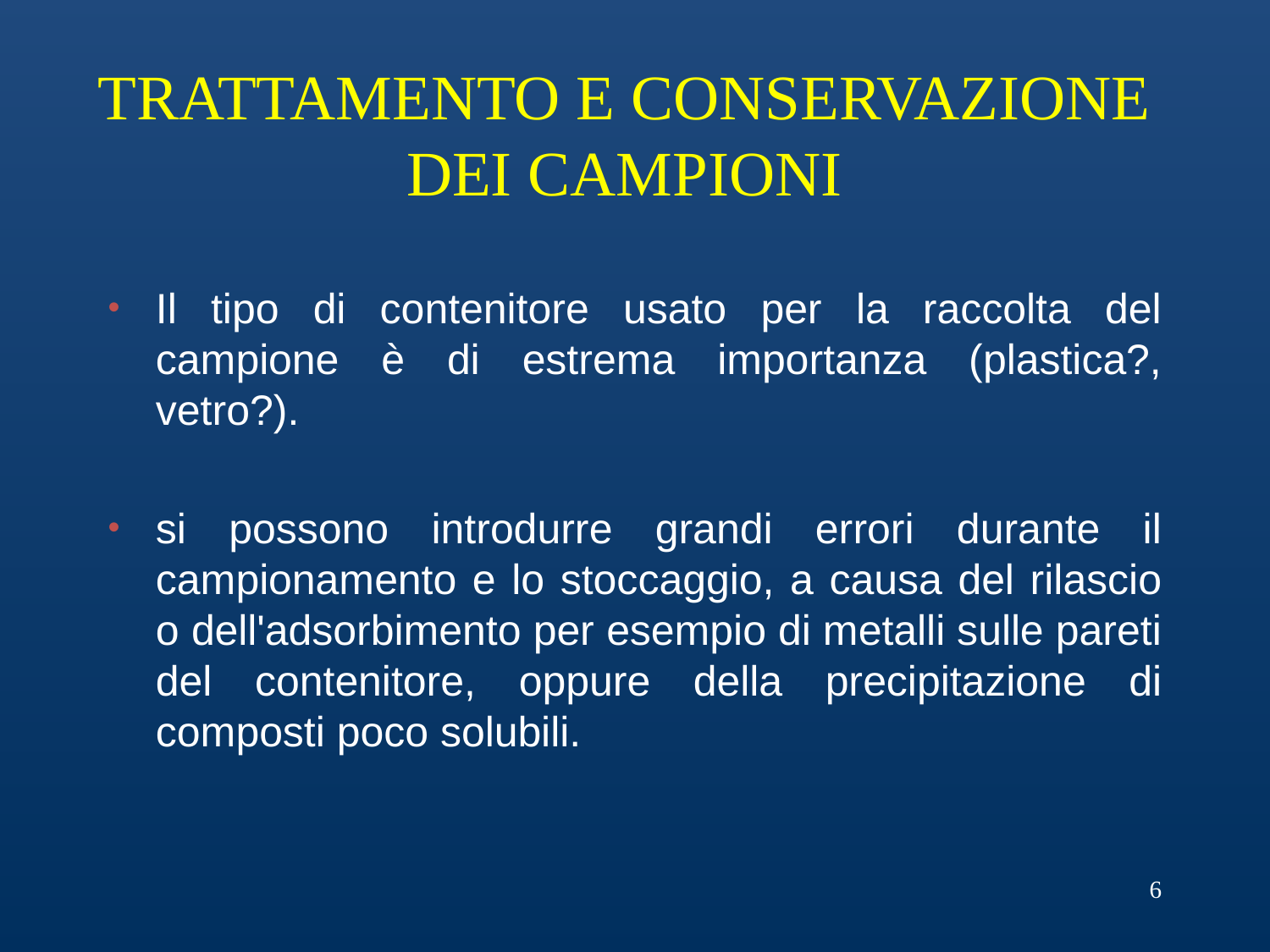

# TRATTAMENTO E CONSERVAZIONE DEI CAMPIONI
Il tipo di contenitore usato per la raccolta del campione è di estrema importanza (plastica?, vetro?).

si possono introdurre grandi errori durante il campionamento e lo stoccaggio, a causa del rilascio o dell'adsorbimento per esempio di metalli sulle pareti del contenitore, oppure della precipitazione di composti poco solubili.

6